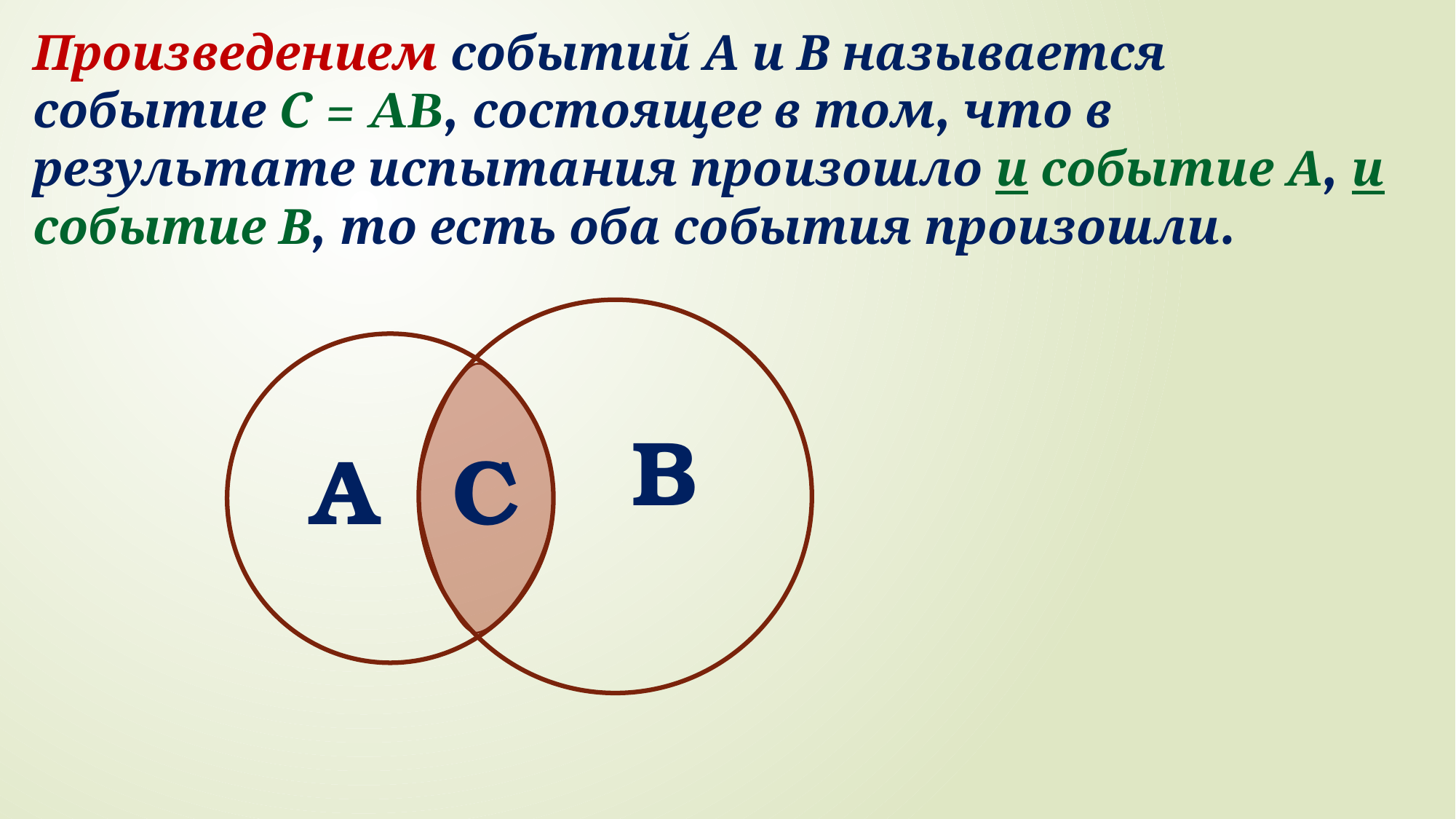

Произведением событий А и В называется событие С = AB, состоящее в том, что в результате испытания произошло и событие А, и событие В, то есть оба события произошли.

B
C
A